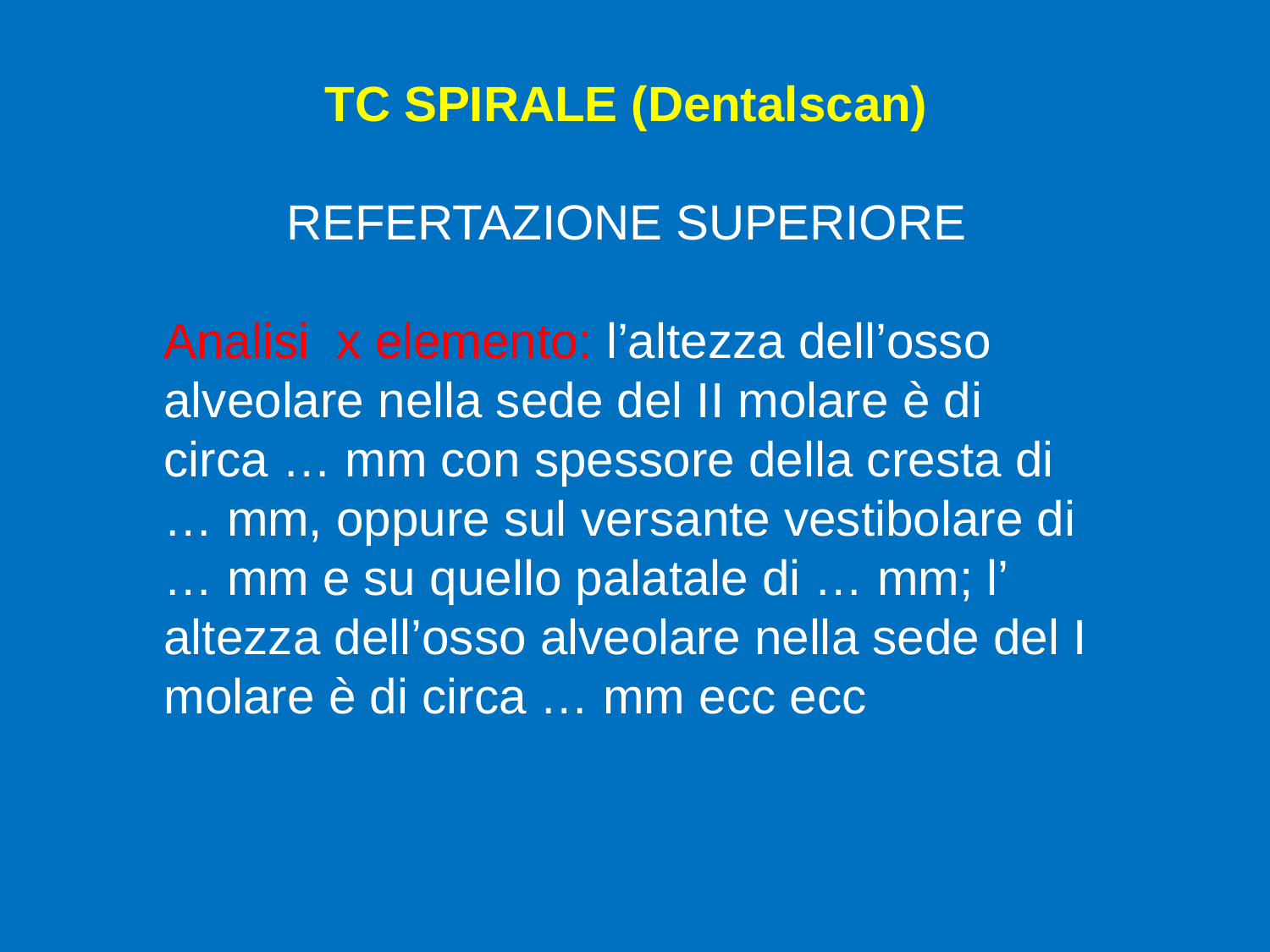

TC SPIRALE (Dentalscan)

REFERTAZIONE SUPERIORE

Analisi  x elemento: l’altezza dell’osso alveolare nella sede del II molare è di circa … mm con spessore della cresta di … mm, oppure sul versante vestibolare di … mm e su quello palatale di … mm; l’ altezza dell’osso alveolare nella sede del I molare è di circa … mm ecc ecc